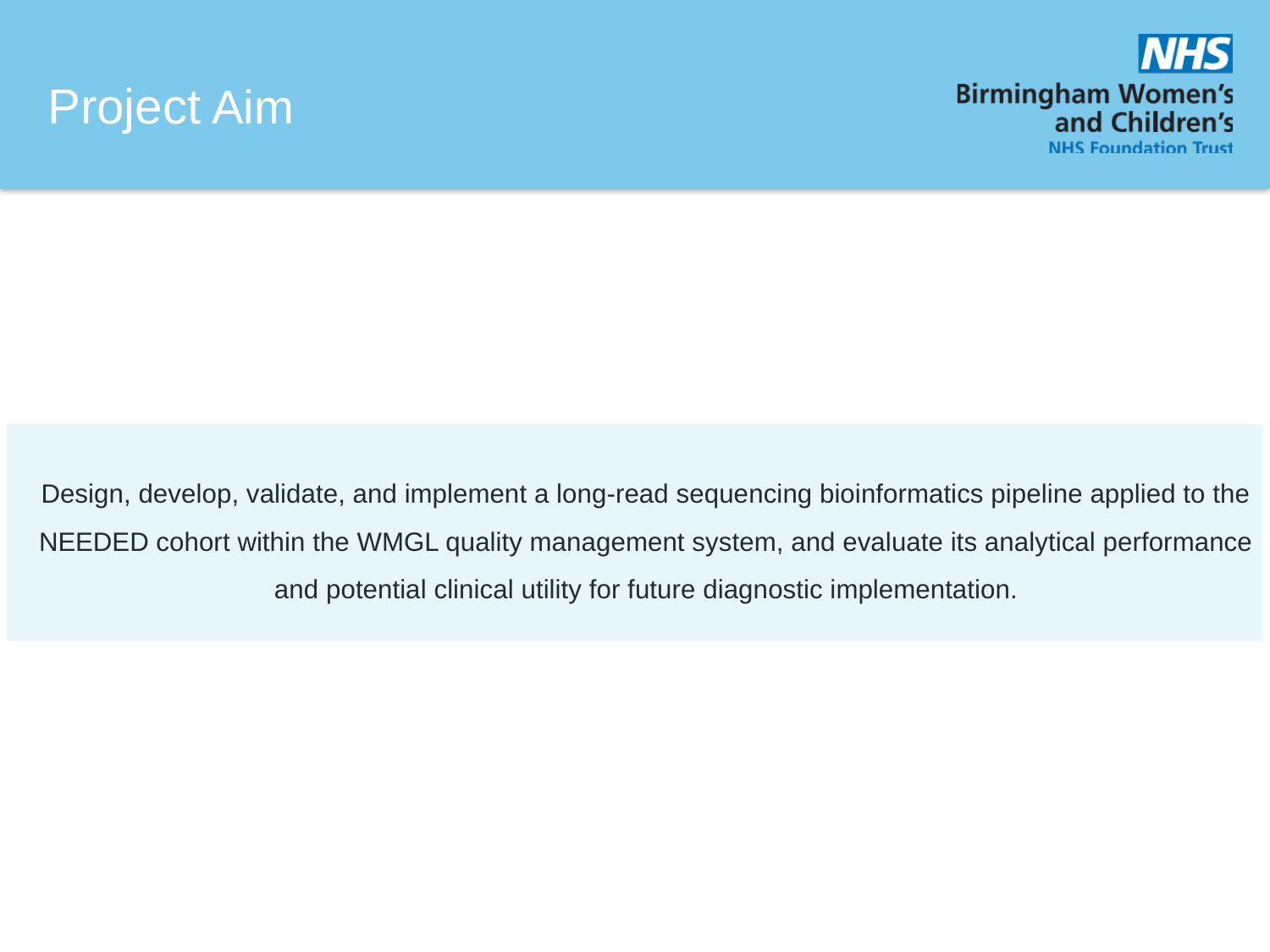

Project Aim

Design, develop, validate, and implement a long-read sequencing bioinformatics pipeline applied to the NEEDED cohort within the WMGL quality management system, and evaluate its analytical performance and potential clinical utility for future diagnostic implementation.